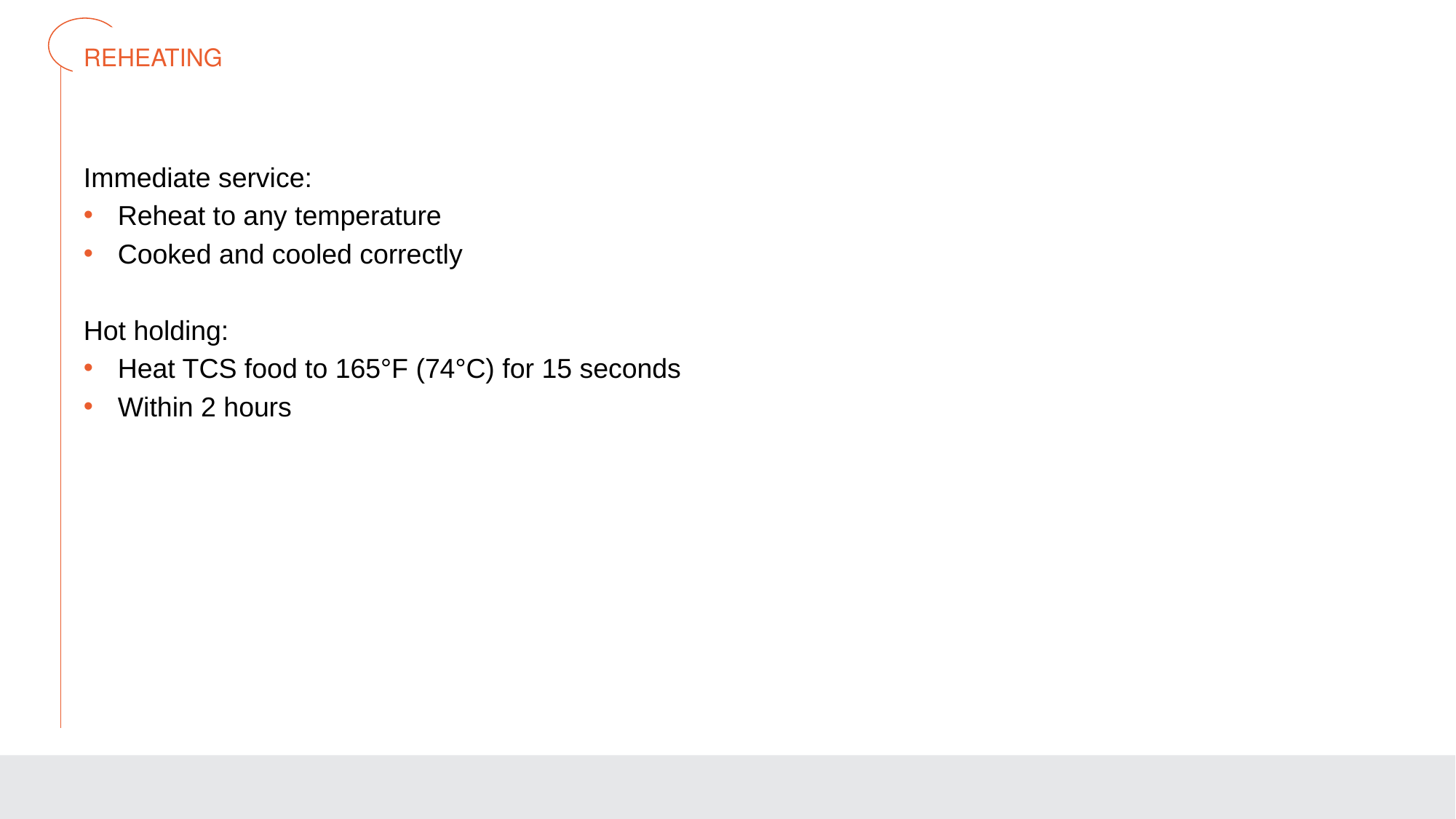

# REHEATING
Immediate service:
Reheat to any temperature
Cooked and cooled correctly

Hot holding:
Heat TCS food to 165°F (74°C) for 15 seconds
Within 2 hours